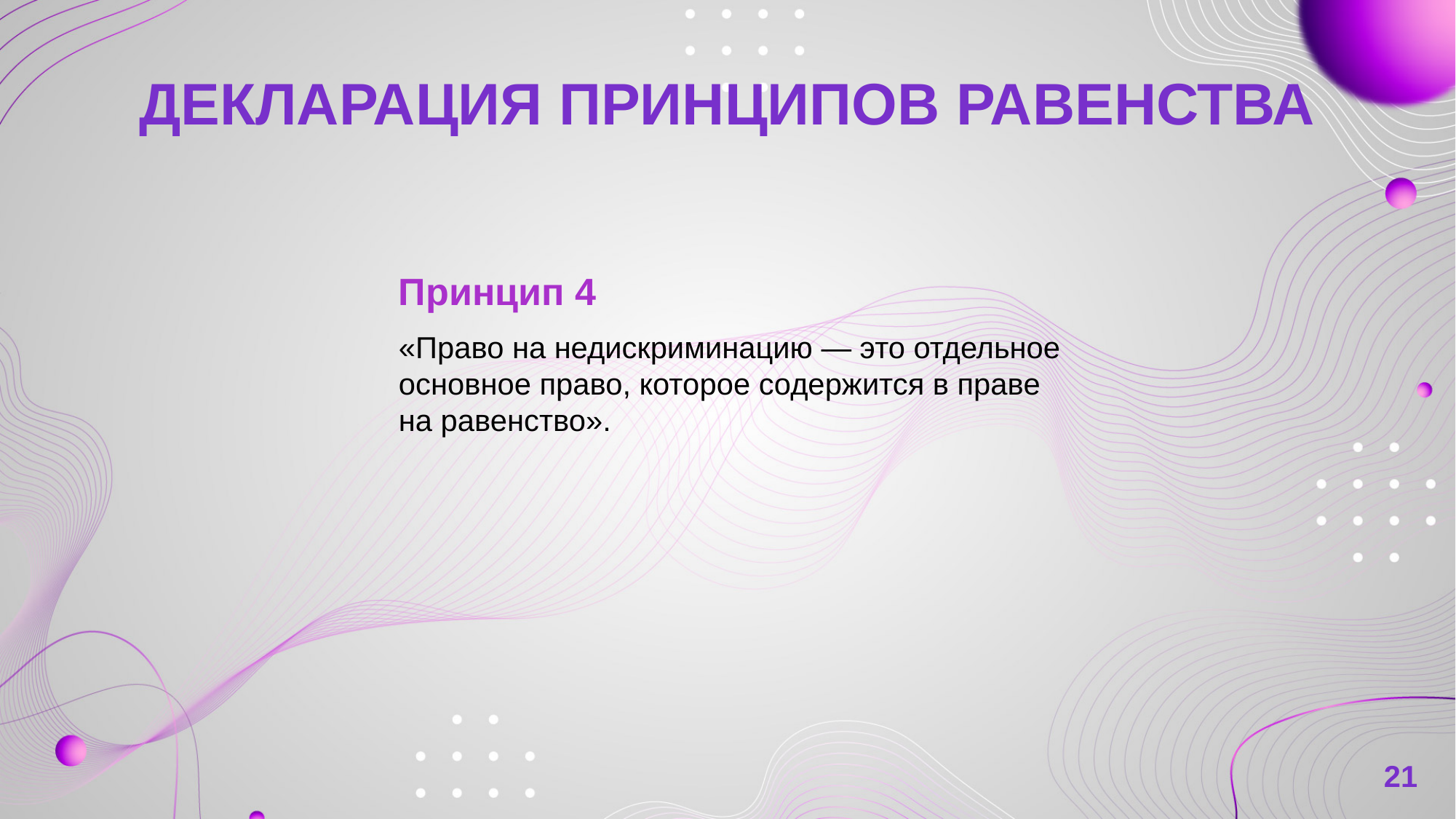

# Декларация принципов равенства
Принцип 4
«Право на недискриминацию — это отдельное основное право, которое содержится в праве на равенство».
21